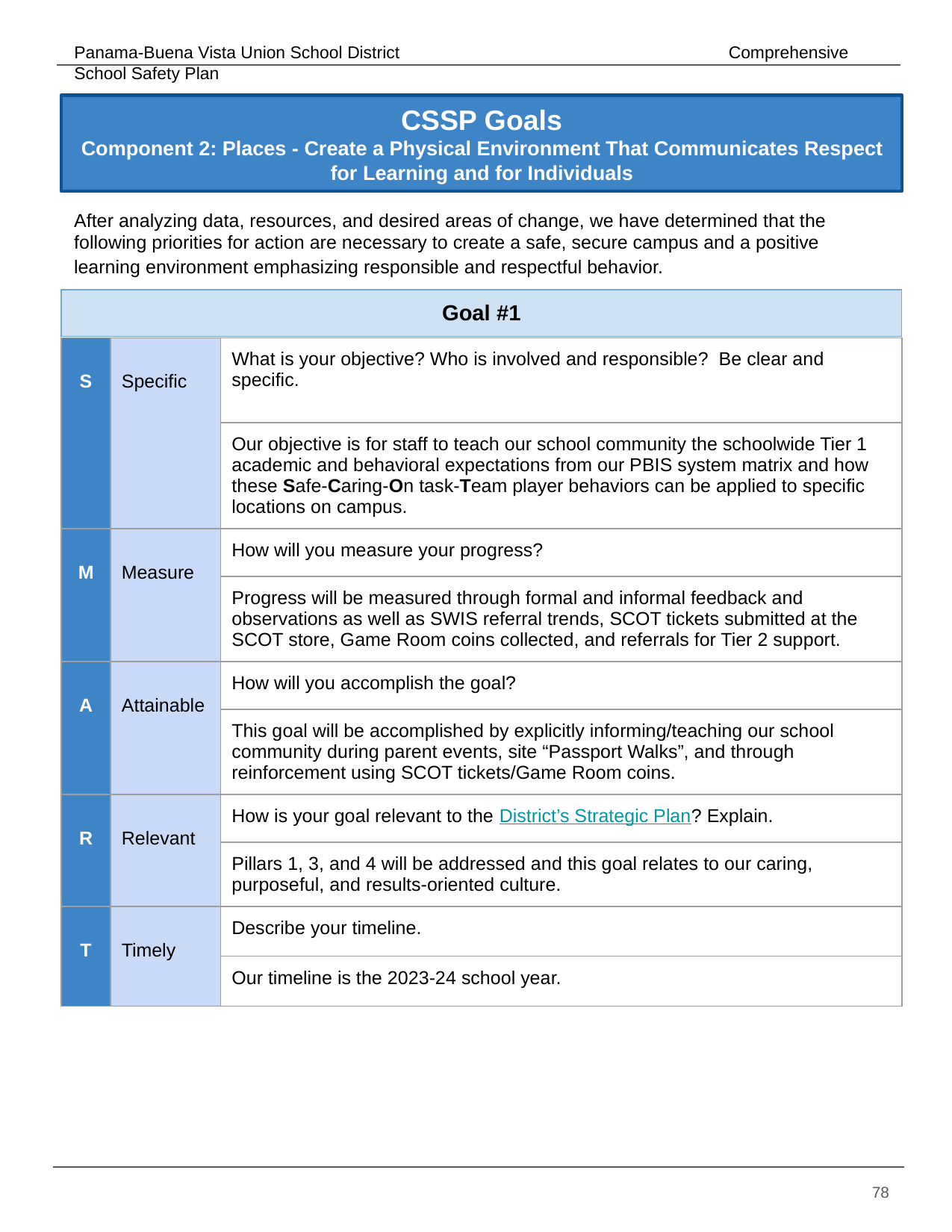

# CSSP Goals
Component 2: Places - Create a Physical Environment That Communicates Respect for Learning and for Individuals
After analyzing data, resources, and desired areas of change, we have determined that the following priorities for action are necessary to create a safe, secure campus and a positive learning environment emphasizing responsible and respectful behavior.
| Goal #1 |  |  |
| --- | --- | --- |
| S | Specific | What is your objective? Who is involved and responsible? Be clear and specific. |
| --- | --- | --- |
|  |  | Our objective is for staff to teach our school community the schoolwide Tier 1 academic and behavioral expectations from our PBIS system matrix and how these Safe-Caring-On task-Team player behaviors can be applied to specific locations on campus. |
| M | Measure | How will you measure your progress? |
|  |  | Progress will be measured through formal and informal feedback and observations as well as SWIS referral trends, SCOT tickets submitted at the SCOT store, Game Room coins collected, and referrals for Tier 2 support. |
| A | Attainable | How will you accomplish the goal? |
|  |  | This goal will be accomplished by explicitly informing/teaching our school community during parent events, site “Passport Walks”, and through reinforcement using SCOT tickets/Game Room coins. |
| R | Relevant | How is your goal relevant to the District’s Strategic Plan? Explain. |
|  |  | Pillars 1, 3, and 4 will be addressed and this goal relates to our caring, purposeful, and results-oriented culture. |
| T | Timely | Describe your timeline. |
|  |  | Our timeline is the 2023-24 school year. |
78